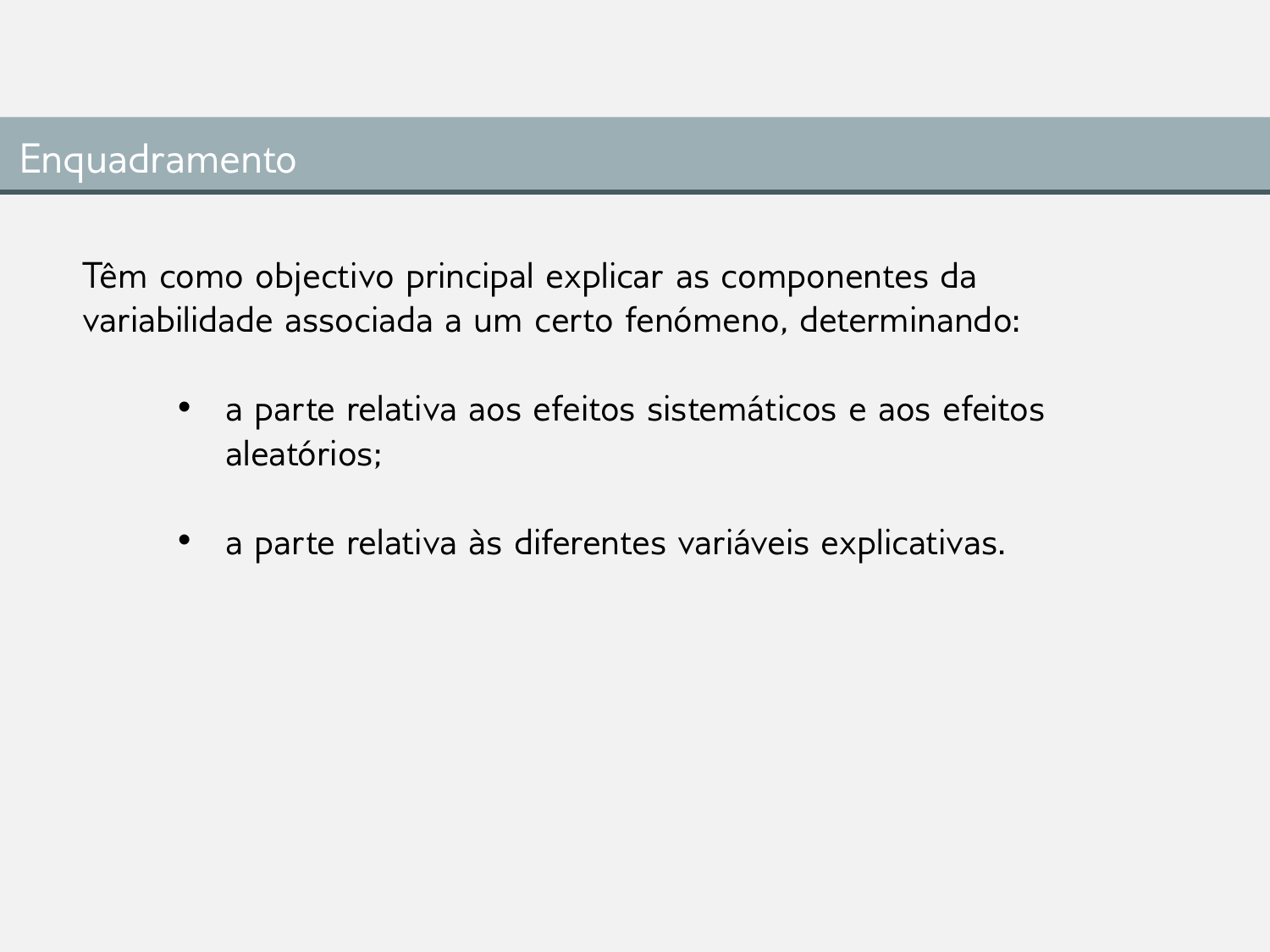

Enquadramento
Têm como objectivo principal explicar as componentes da variabilidade associada a um certo fenómeno, determinando:

a parte relativa aos efeitos sistemáticos e aos efeitos aleatórios;

a parte relativa às diferentes variáveis explicativas.